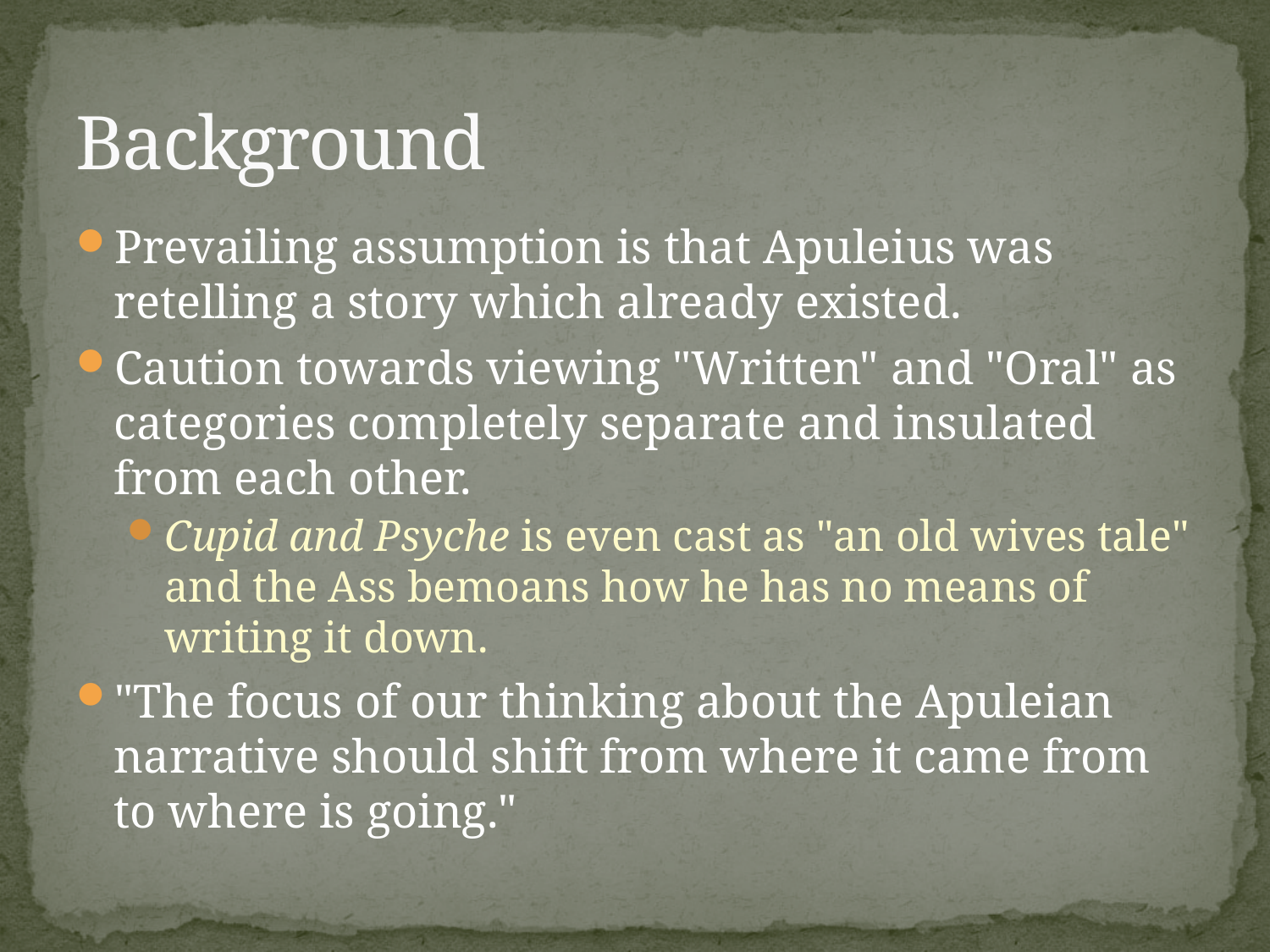

# Background
Prevailing assumption is that Apuleius was retelling a story which already existed.
Caution towards viewing "Written" and "Oral" as categories completely separate and insulated from each other.
Cupid and Psyche is even cast as "an old wives tale" and the Ass bemoans how he has no means of writing it down.
"The focus of our thinking about the Apuleian narrative should shift from where it came from to where is going."